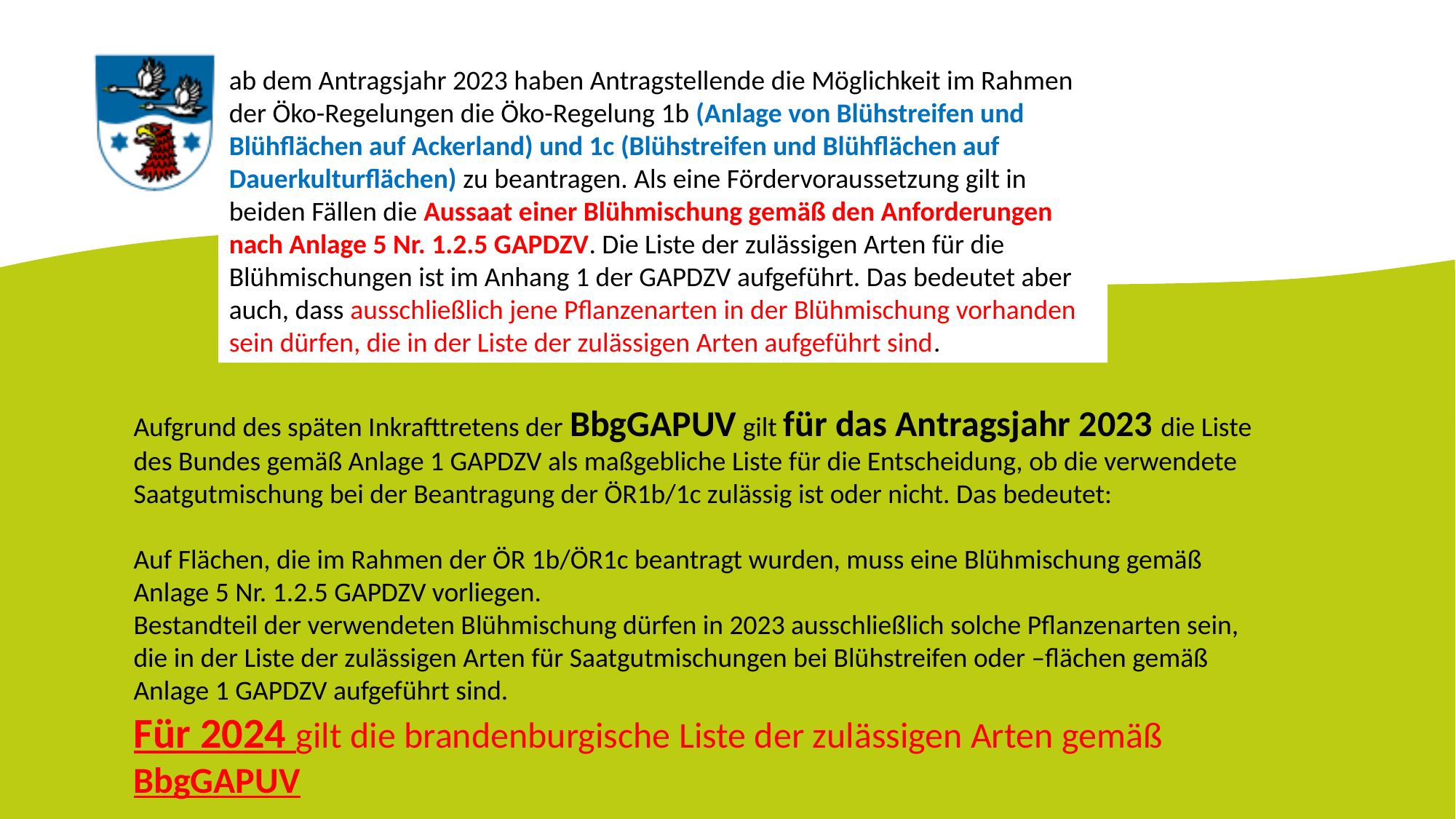

ab dem Antragsjahr 2023 haben Antragstellende die Möglichkeit im Rahmen der Öko-Regelungen die Öko-Regelung 1b (Anlage von Blühstreifen und Blühflächen auf Ackerland) und 1c (Blühstreifen und Blühflächen auf Dauerkulturflächen) zu beantragen. Als eine Fördervoraussetzung gilt in beiden Fällen die Aussaat einer Blühmischung gemäß den Anforderungen nach Anlage 5 Nr. 1.2.5 GAPDZV. Die Liste der zulässigen Arten für die Blühmischungen ist im Anhang 1 der GAPDZV aufgeführt. Das bedeutet aber auch, dass ausschließlich jene Pflanzenarten in der Blühmischung vorhanden sein dürfen, die in der Liste der zulässigen Arten aufgeführt sind.
Aufgrund des späten Inkrafttretens der BbgGAPUV gilt für das Antragsjahr 2023 die Liste des Bundes gemäß Anlage 1 GAPDZV als maßgebliche Liste für die Entscheidung, ob die verwendete Saatgutmischung bei der Beantragung der ÖR1b/1c zulässig ist oder nicht. Das bedeutet:

Auf Flächen, die im Rahmen der ÖR 1b/ÖR1c beantragt wurden, muss eine Blühmischung gemäß Anlage 5 Nr. 1.2.5 GAPDZV vorliegen.
Bestandteil der verwendeten Blühmischung dürfen in 2023 ausschließlich solche Pflanzenarten sein, die in der Liste der zulässigen Arten für Saatgutmischungen bei Blühstreifen oder –flächen gemäß Anlage 1 GAPDZV aufgeführt sind.
Für 2024 gilt die brandenburgische Liste der zulässigen Arten gemäß BbgGAPUV